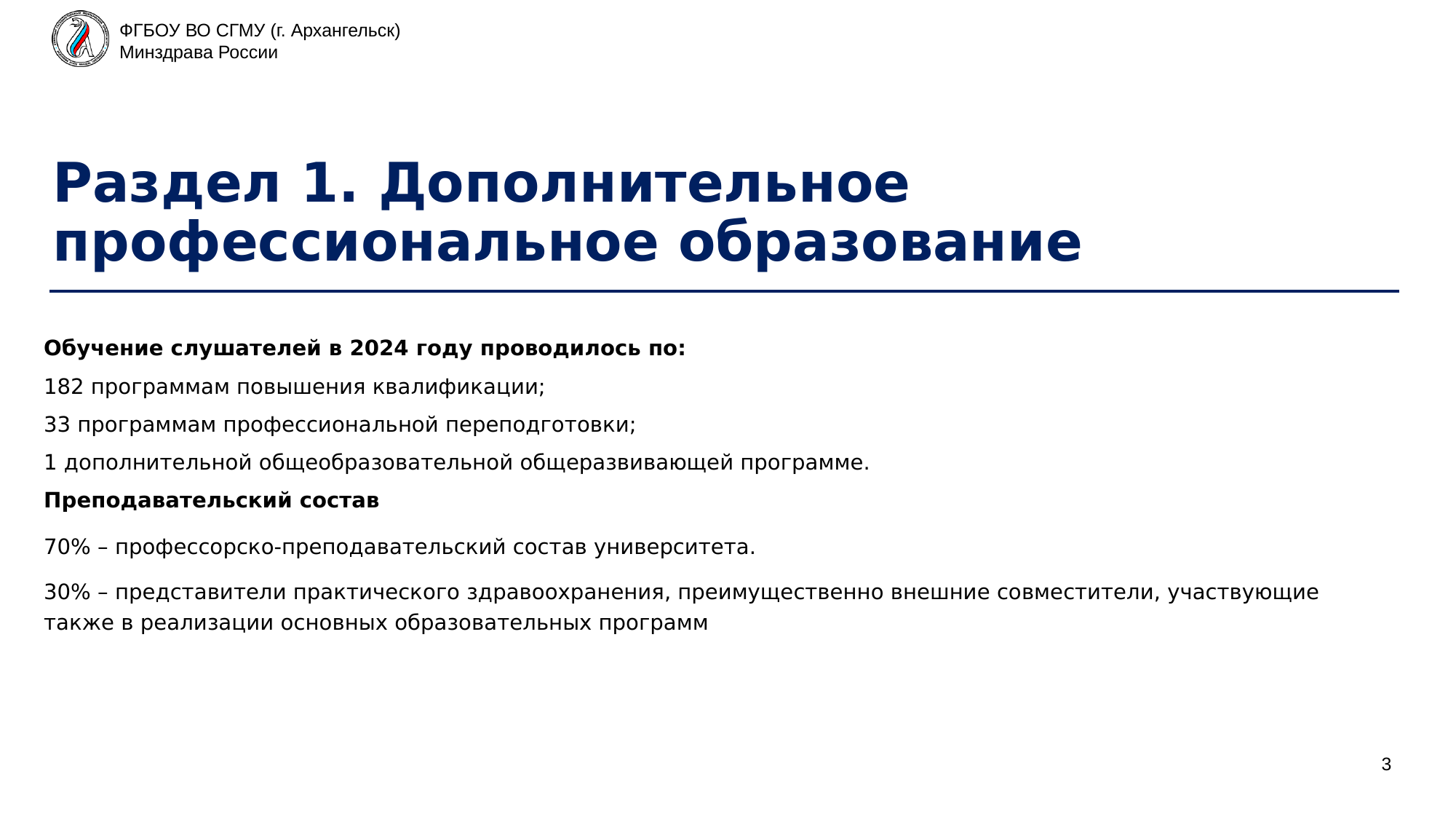

# Раздел 1. Дополнительное профессиональное образование
Обучение слушателей в 2024 году проводилось по:
182 программам повышения квалификации;
33 программам профессиональной переподготовки;
1 дополнительной общеобразовательной общеразвивающей программе.
Преподавательский состав
70% – профессорско-преподавательский состав университета.
30% – представители практического здравоохранения, преимущественно внешние совместители, участвующие также в реализации основных образовательных программ
3